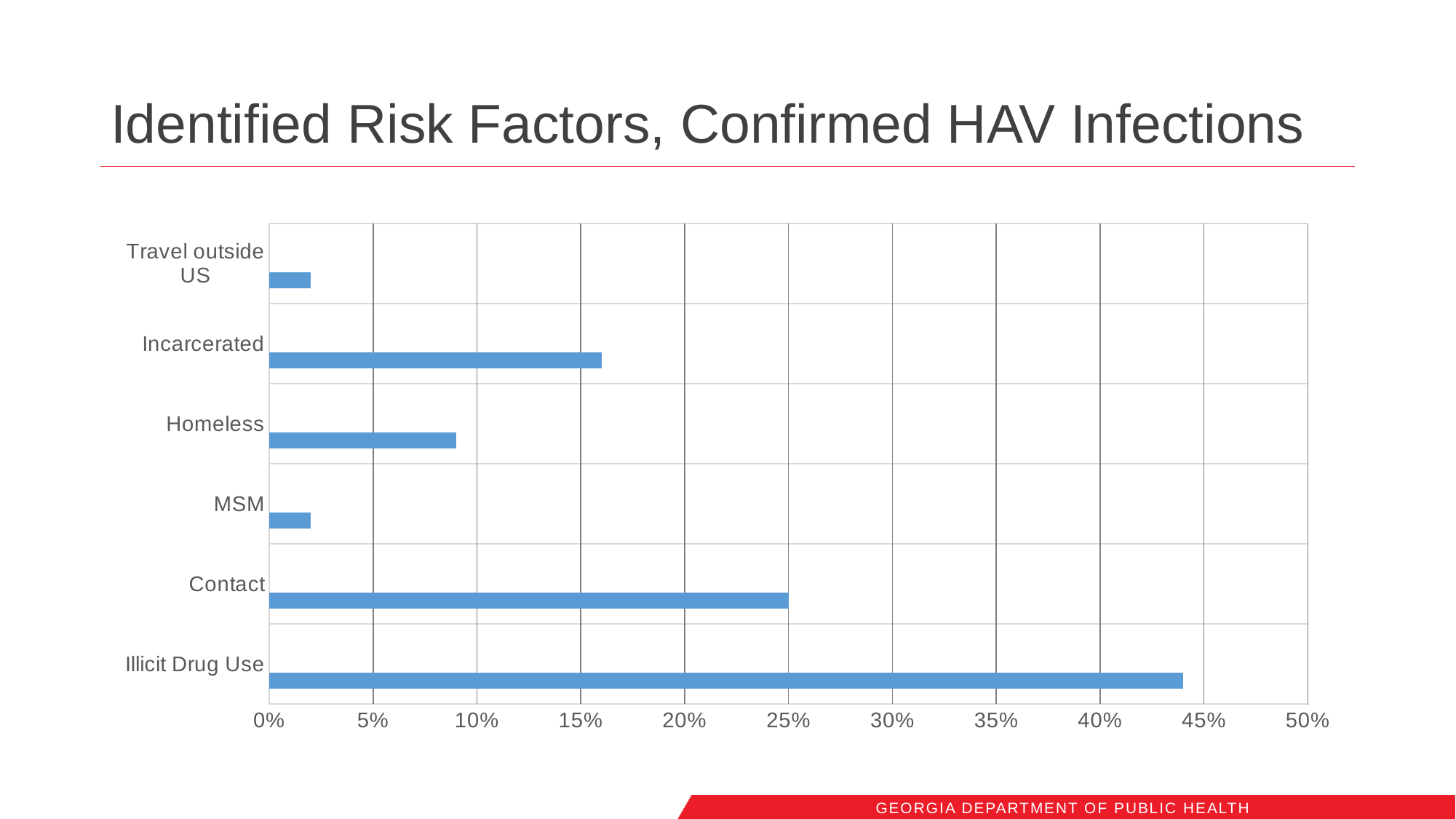

# Identified Risk Factors, Confirmed HAV Infections

### Chart

| Category | Series 1 | Column1 | Column2 |
|---|---|---|---|
| Illicit Drug Use | 0.44 | None | None |
| Contact | 0.25 | None | None |
| MSM | 0.02 | None | None |
| Homeless | 0.09 | None | None |
| Incarcerated | 0.16 | None | None |
| Travel outside US | 0.02 | None | None |